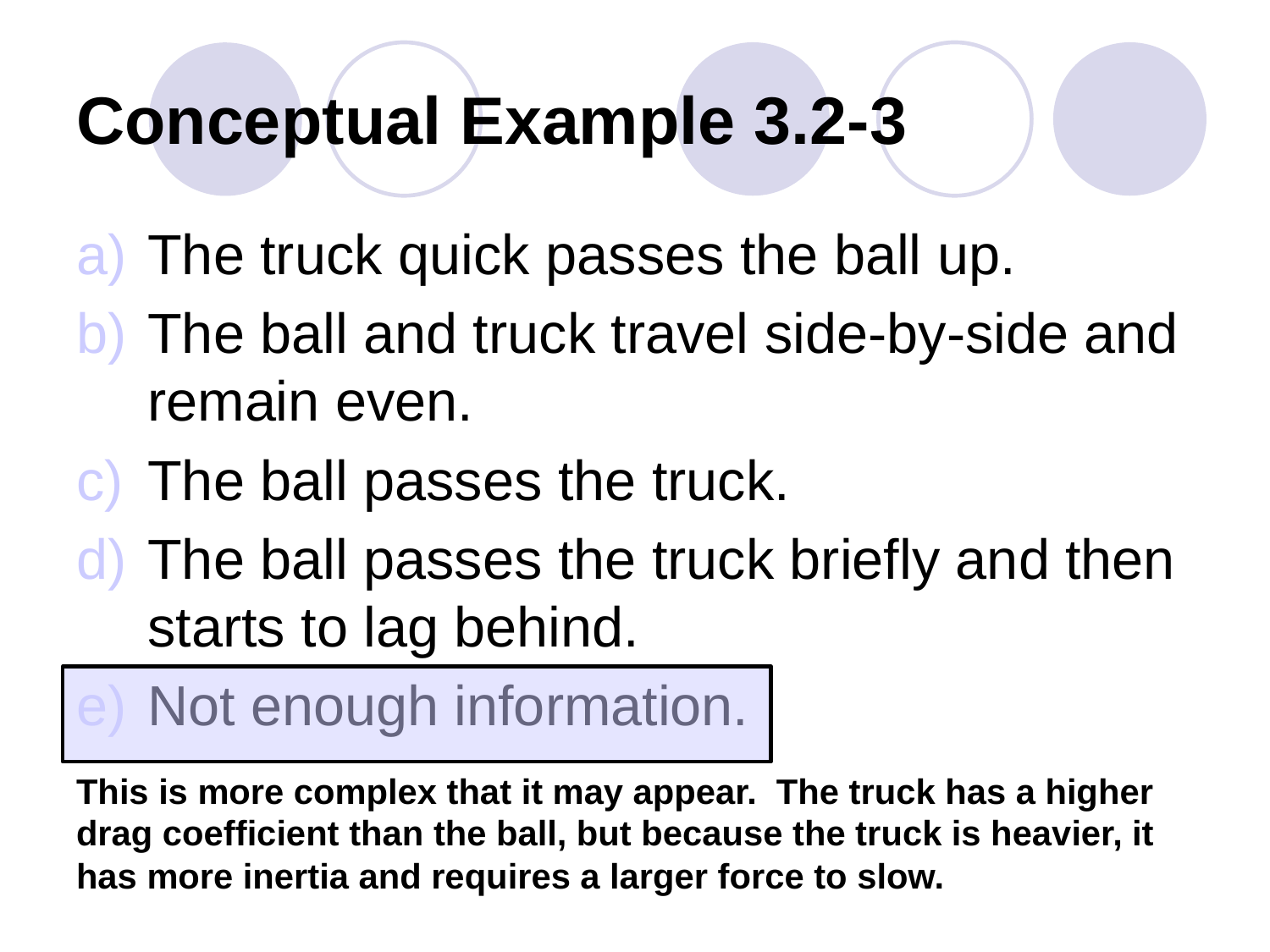

# Conceptual Example 3.2-3
The truck quick passes the ball up.
The ball and truck travel side-by-side and remain even.
The ball passes the truck.
The ball passes the truck briefly and then starts to lag behind.
Not enough information.

This is more complex that it may appear.  The truck has a higher drag coefficient than the ball, but because the truck is heavier, it has more inertia and requires a larger force to slow.